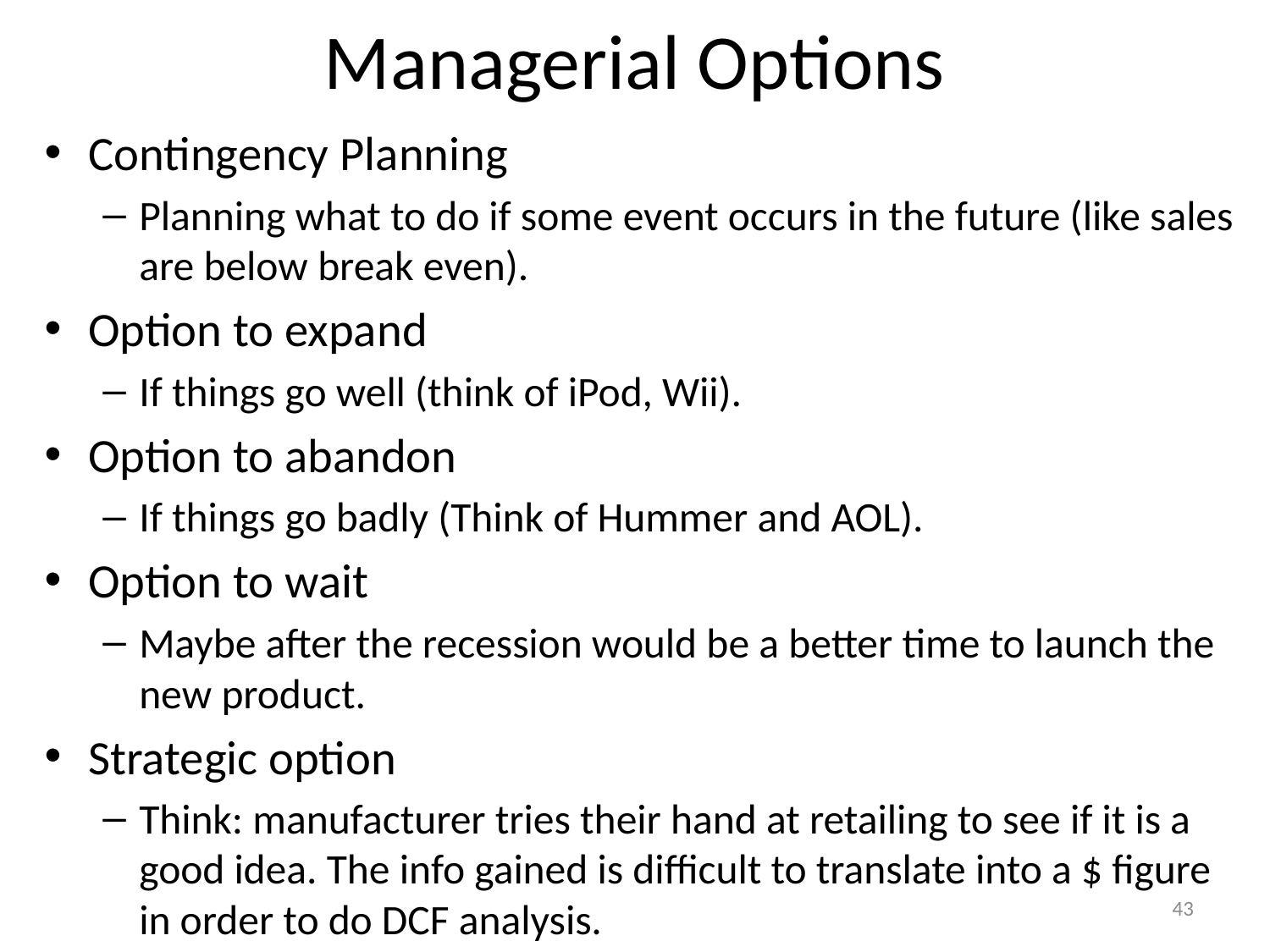

# Managerial Options
Contingency Planning
Planning what to do if some event occurs in the future (like sales are below break even).
Option to expand
If things go well (think of iPod, Wii).
Option to abandon
If things go badly (Think of Hummer and AOL).
Option to wait
Maybe after the recession would be a better time to launch the new product.
Strategic option
Think: manufacturer tries their hand at retailing to see if it is a good idea. The info gained is difficult to translate into a $ figure in order to do DCF analysis.
43